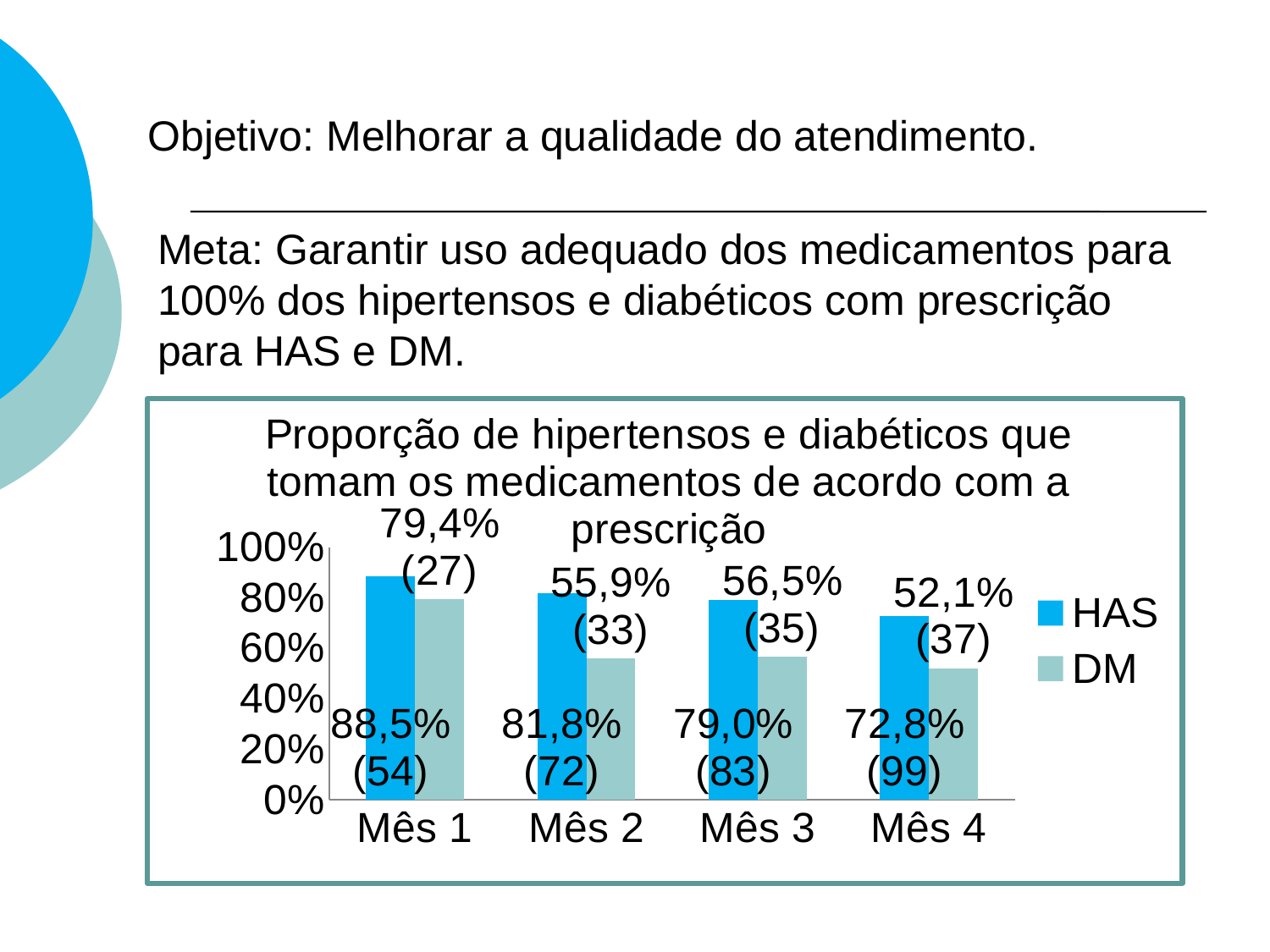

# Objetivo: Melhorar a qualidade do atendimento.
Meta: Garantir uso adequado dos medicamentos para 100% dos hipertensos e diabéticos com prescrição para HAS e DM.

### Chart: Proporção de hipertensos e diabéticos que tomam os medicamentos de acordo com a prescrição

| Category |  |  |
|---|---|---|
| Mês 1 | 0.885 | 0.794 |
| Mês 2 | 0.818 | 0.559 |
| Mês 3 | 0.79 | 0.565 |
| Mês 4 | 0.728 | 0.521 |